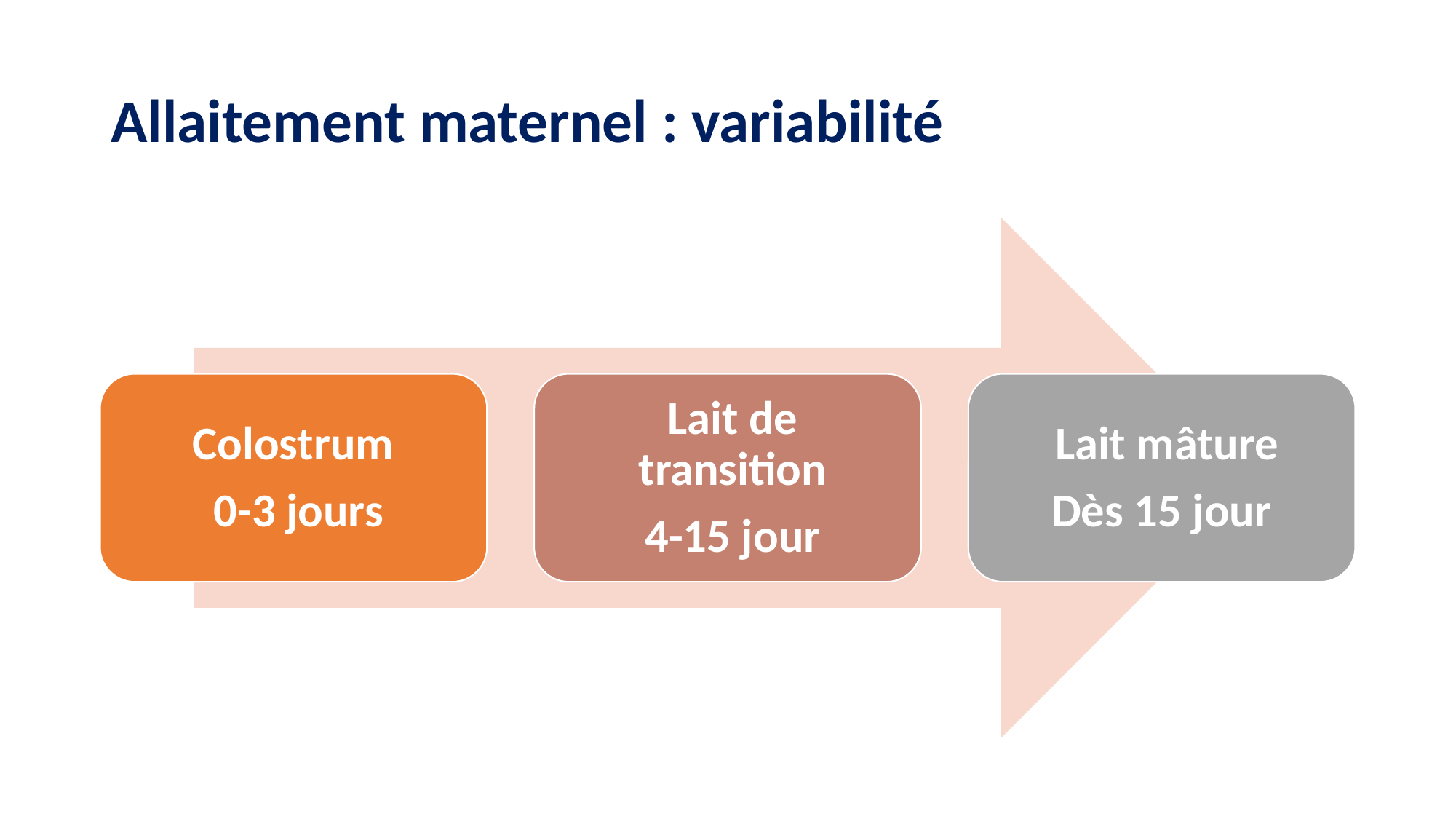

# Allaitement maternel : variabilité
Colostrum
0-3 jours
Lait de transition
4-15 jour
Lait mâture
Dès 15 jour